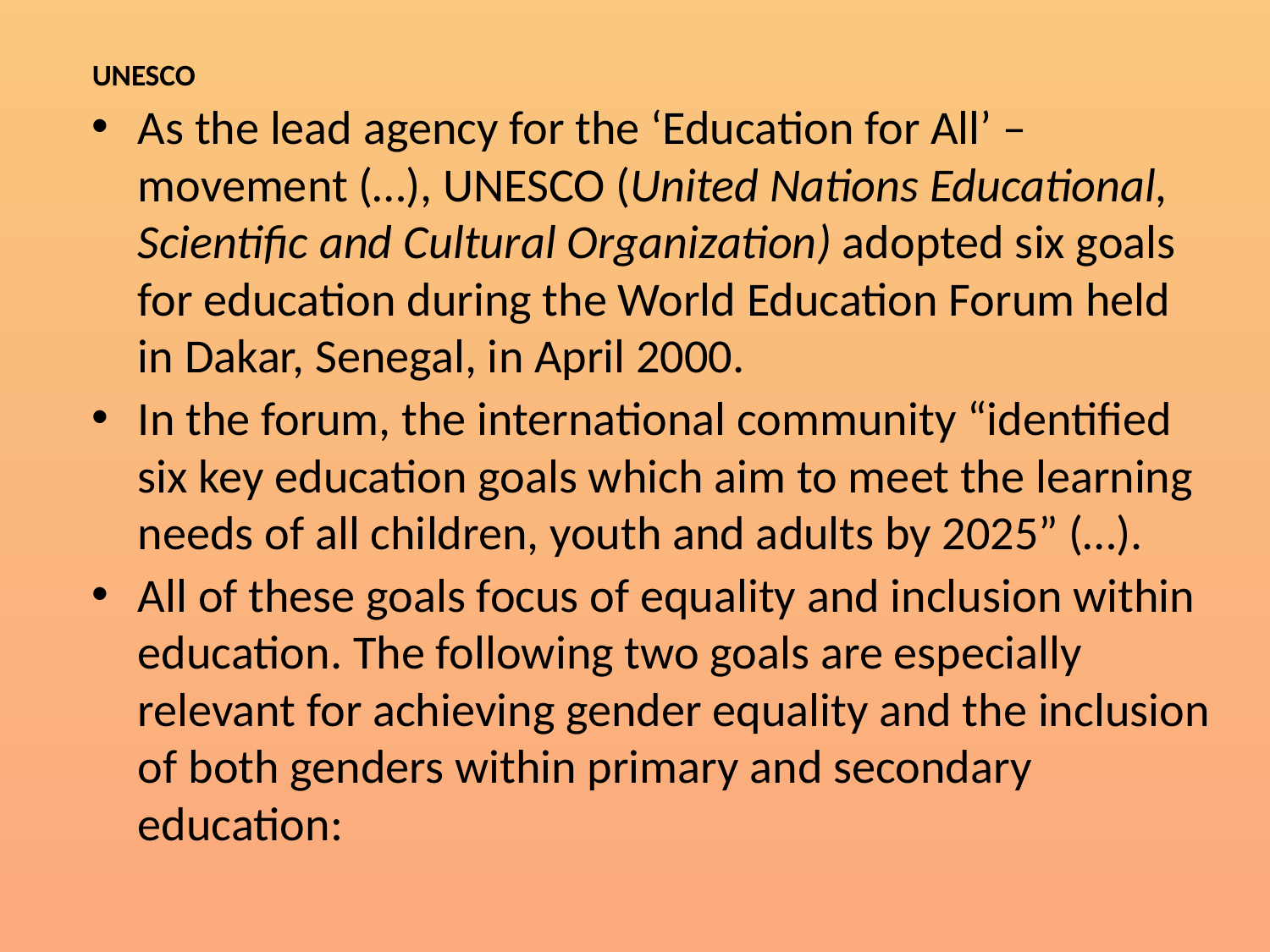

UNESCO
As the lead agency for the ‘Education for All’ – movement (…), UNESCO (United Nations Educational, Scientific and Cultural Organization) adopted six goals for education during the World Education Forum held in Dakar, Senegal, in April 2000.
In the forum, the international community “identified six key education goals which aim to meet the learning needs of all children, youth and adults by 2025” (…).
All of these goals focus of equality and inclusion within education. The following two goals are especially relevant for achieving gender equality and the inclusion of both genders within primary and secondary education: